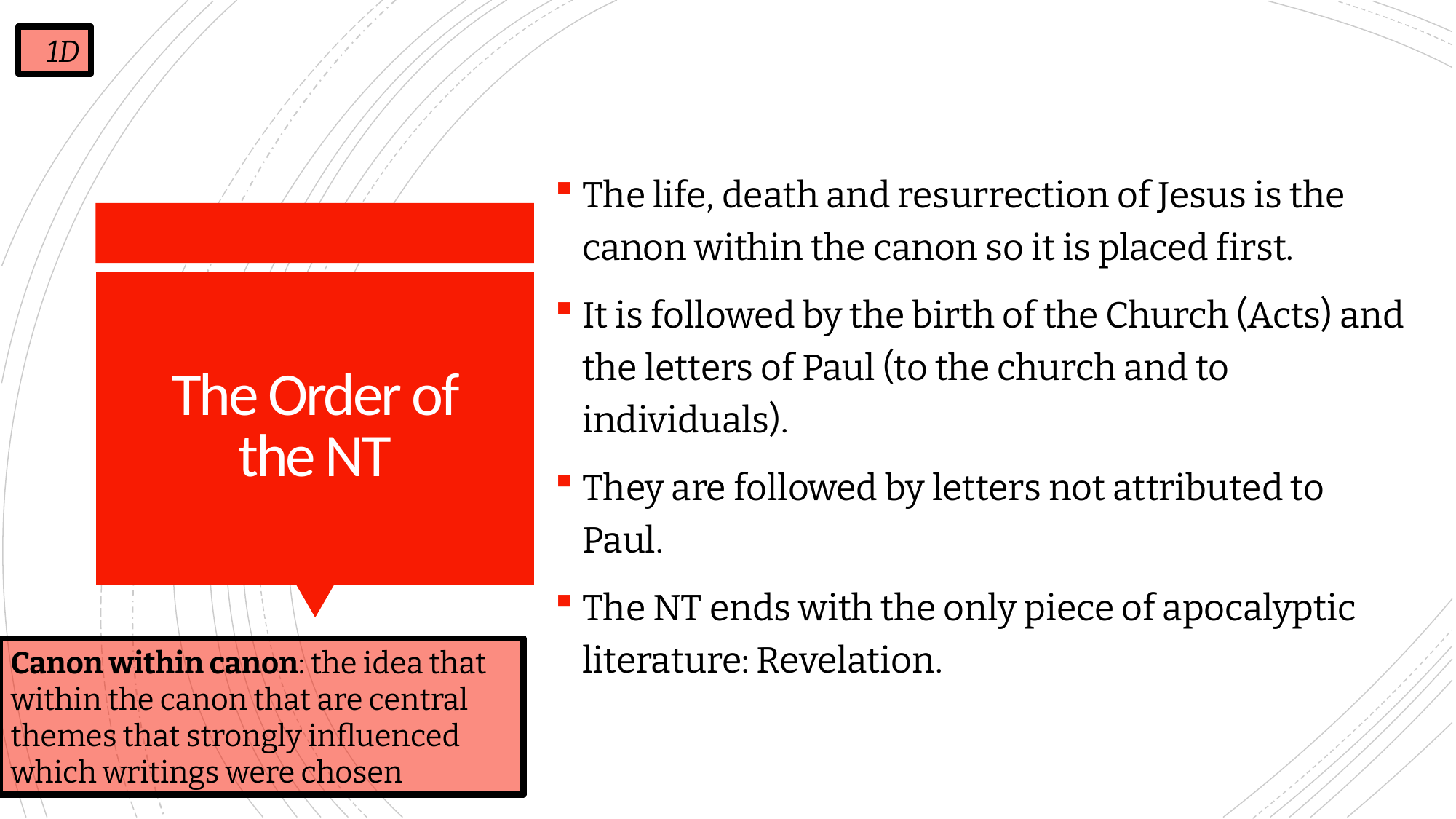

1D
The life, death and resurrection of Jesus is the canon within the canon so it is placed first.
It is followed by the birth of the Church (Acts) and the letters of Paul (to the church and to individuals).
They are followed by letters not attributed to Paul.
The NT ends with the only piece of apocalyptic literature: Revelation.
# The Order of the NT
Canon within canon: the idea that within the canon that are central themes that strongly influenced which writings were chosen